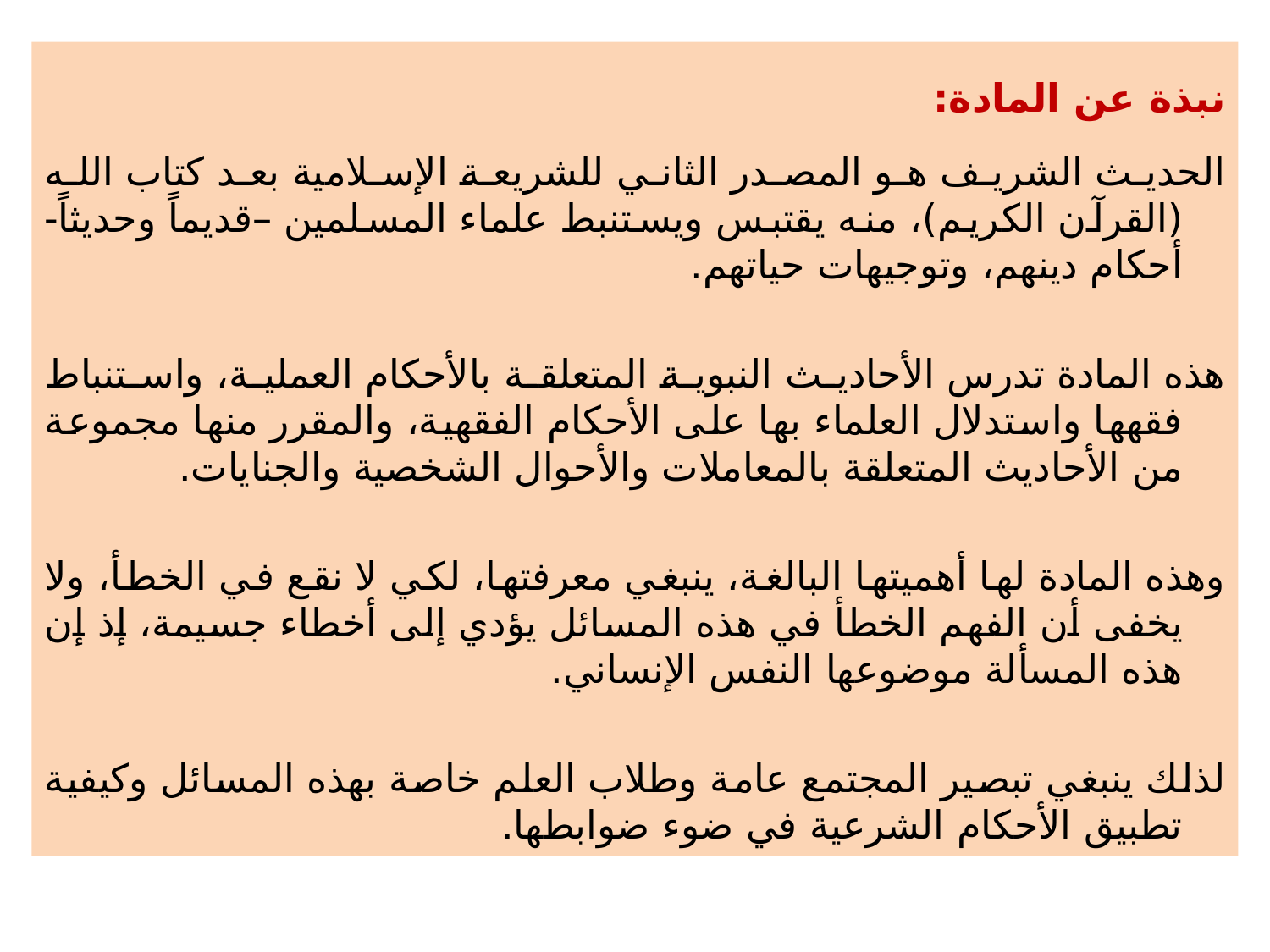

نبذة عن المادة:

الحديث الشريف هو المصدر الثاني للشريعة الإسلامية بعد كتاب الله (القرآن الكريم)، منه يقتبس ويستنبط علماء المسلمين –قديماً وحديثاً- أحكام دينهم، وتوجيهات حياتهم.

هذه المادة تدرس الأحاديث النبوية المتعلقة بالأحكام العملية، واستنباط فقهها واستدلال العلماء بها على الأحكام الفقهية، والمقرر منها مجموعة من الأحاديث المتعلقة بالمعاملات والأحوال الشخصية والجنايات.

وهذه المادة لها أهميتها البالغة، ينبغي معرفتها، لكي لا نقع في الخطأ، ولا يخفى أن الفهم الخطأ في هذه المسائل يؤدي إلى أخطاء جسيمة، إذ إن هذه المسألة موضوعها النفس الإنساني.

لذلك ينبغي تبصير المجتمع عامة وطلاب العلم خاصة بهذه المسائل وكيفية تطبيق الأحكام الشرعية في ضوء ضوابطها.